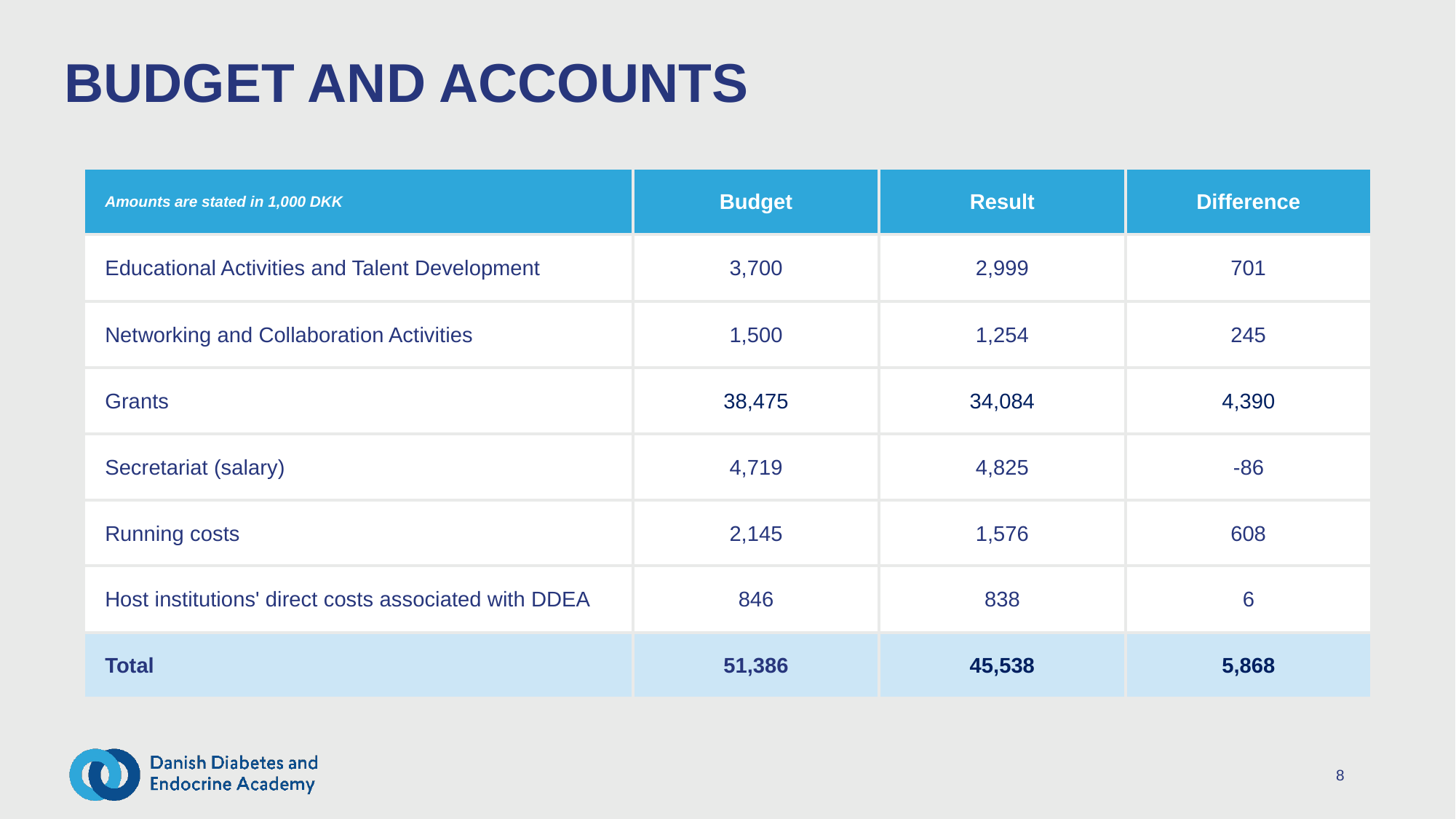

# BUDGET AND ACCOUNTS
| Amounts are stated in 1,000 DKK | Budget | Result | Difference |
| --- | --- | --- | --- |
| Educational Activities and Talent Development | 3,700 | 2,999 | 701 |
| Networking and Collaboration Activities | 1,500 | 1,254 | 245 |
| Grants | 38,475 | 34,084 | 4,390 |
| Secretariat (salary) | 4,719 | 4,825 | -86 |
| Running costs | 2,145 | 1,576 | 608 |
| Host institutions' direct costs associated with DDEA | 846 | 838 | 6 |
| Total | 51,386 | 45,538 | 5,868 |
8